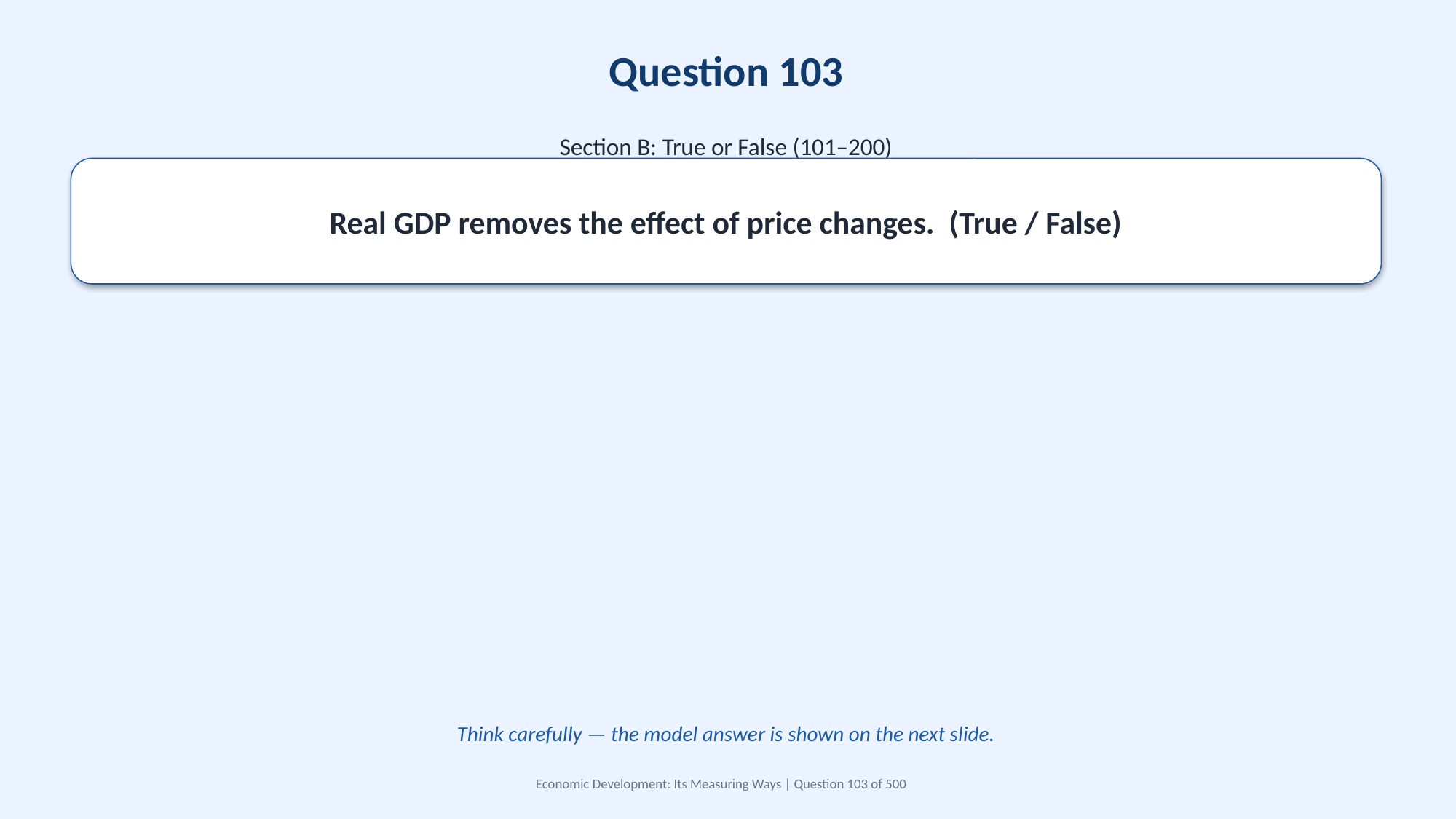

Question 103
Section B: True or False (101–200)
Real GDP removes the effect of price changes.  (True / False)
Think carefully — the model answer is shown on the next slide.
Economic Development: Its Measuring Ways | Question 103 of 500